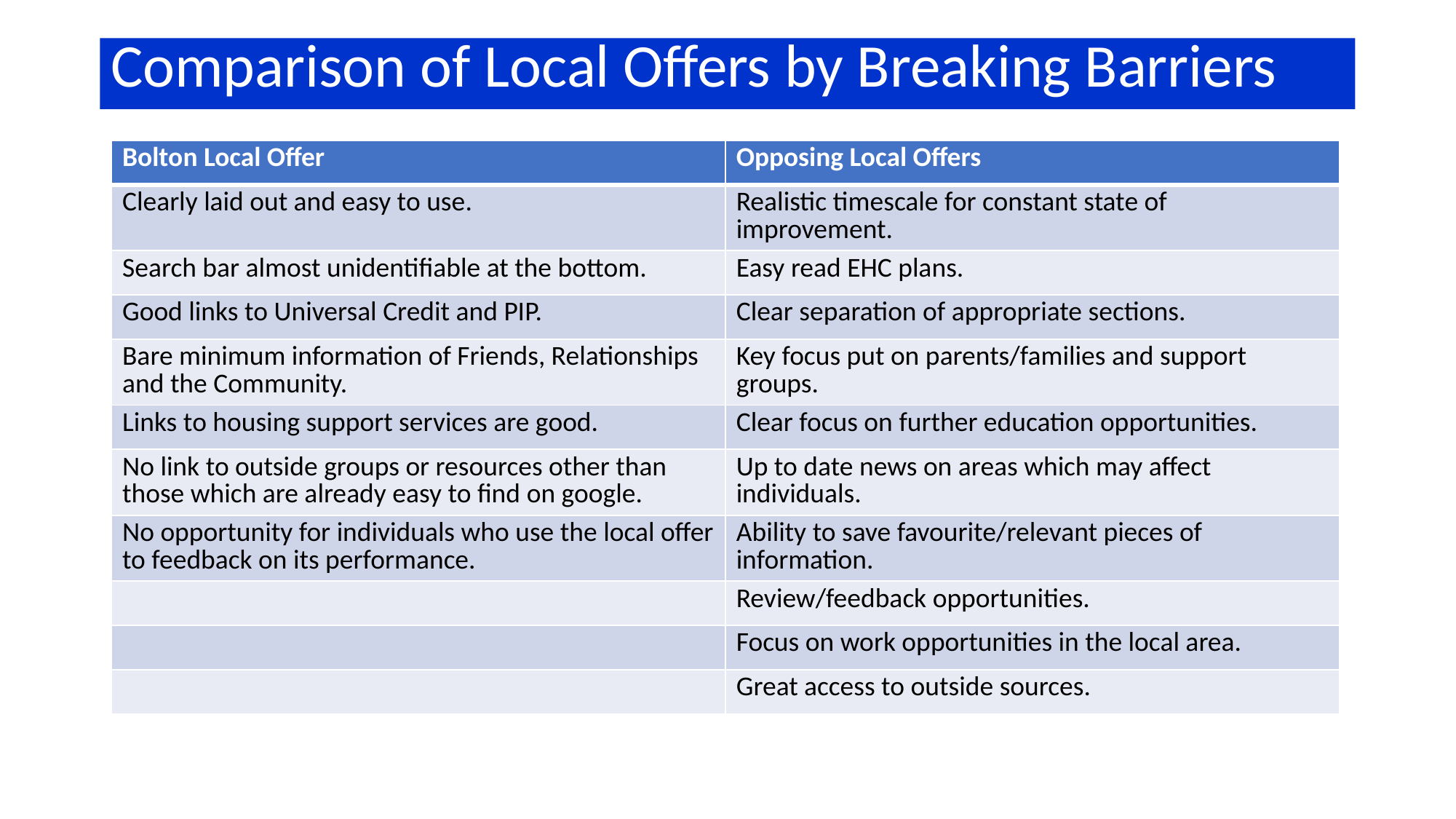

Comparison of Local Offers by Breaking Barriers
| Bolton Local Offer | Opposing Local Offers |
| --- | --- |
| Clearly laid out and easy to use. | Realistic timescale for constant state of improvement. |
| Search bar almost unidentifiable at the bottom. | Easy read EHC plans. |
| Good links to Universal Credit and PIP. | Clear separation of appropriate sections. |
| Bare minimum information of Friends, Relationships and the Community. | Key focus put on parents/families and support groups. |
| Links to housing support services are good. | Clear focus on further education opportunities. |
| No link to outside groups or resources other than those which are already easy to find on google. | Up to date news on areas which may affect individuals. |
| No opportunity for individuals who use the local offer to feedback on its performance. | Ability to save favourite/relevant pieces of information. |
|  | Review/feedback opportunities. |
|  | Focus on work opportunities in the local area. |
|  | Great access to outside sources. |